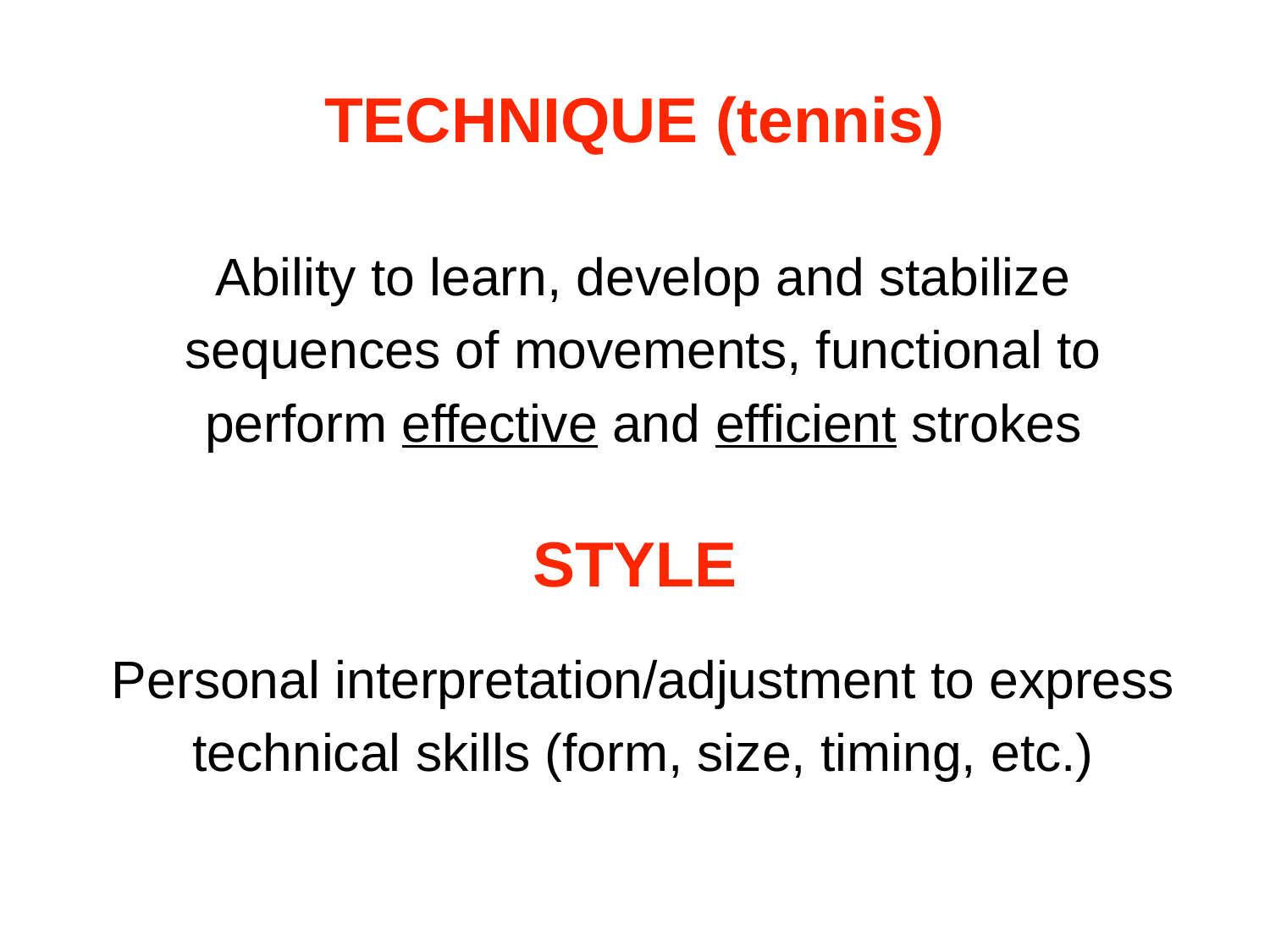

TECHNIQUE (tennis)
Ability to learn, develop and stabilize sequences of movements, functional to perform effective and efficient strokes
STYLE
Personal interpretation/adjustment to express technical skills (form, size, timing, etc.)